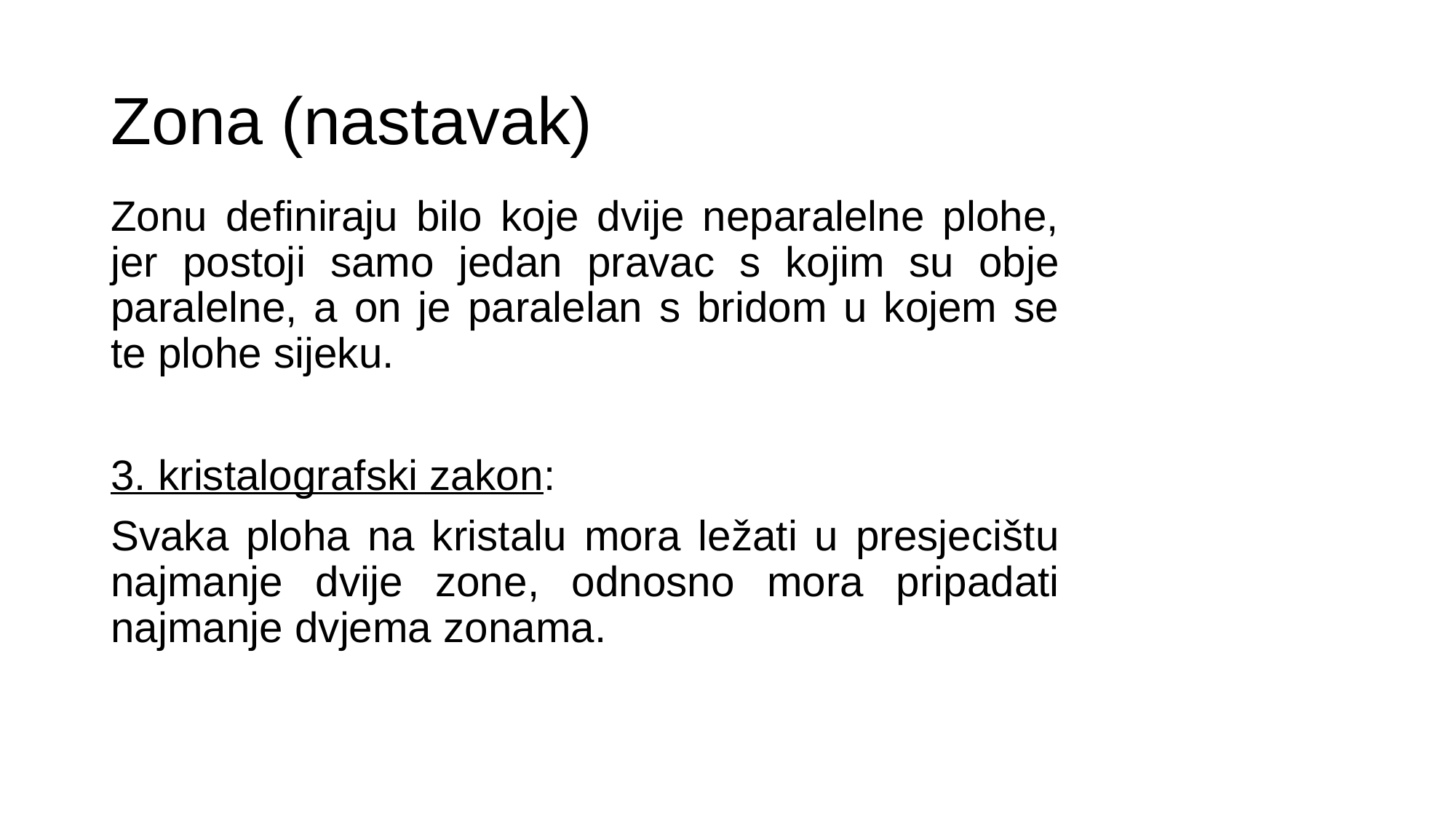

# Zona (nastavak)
Zonu definiraju bilo koje dvije neparalelne plohe, jer postoji samo jedan pravac s kojim su obje paralelne, a on je paralelan s bridom u kojem se te plohe sijeku.

3. kristalografski zakon:
Svaka ploha na kristalu mora ležati u presjecištu najmanje dvije zone, odnosno mora pripadati najmanje dvjema zonama.